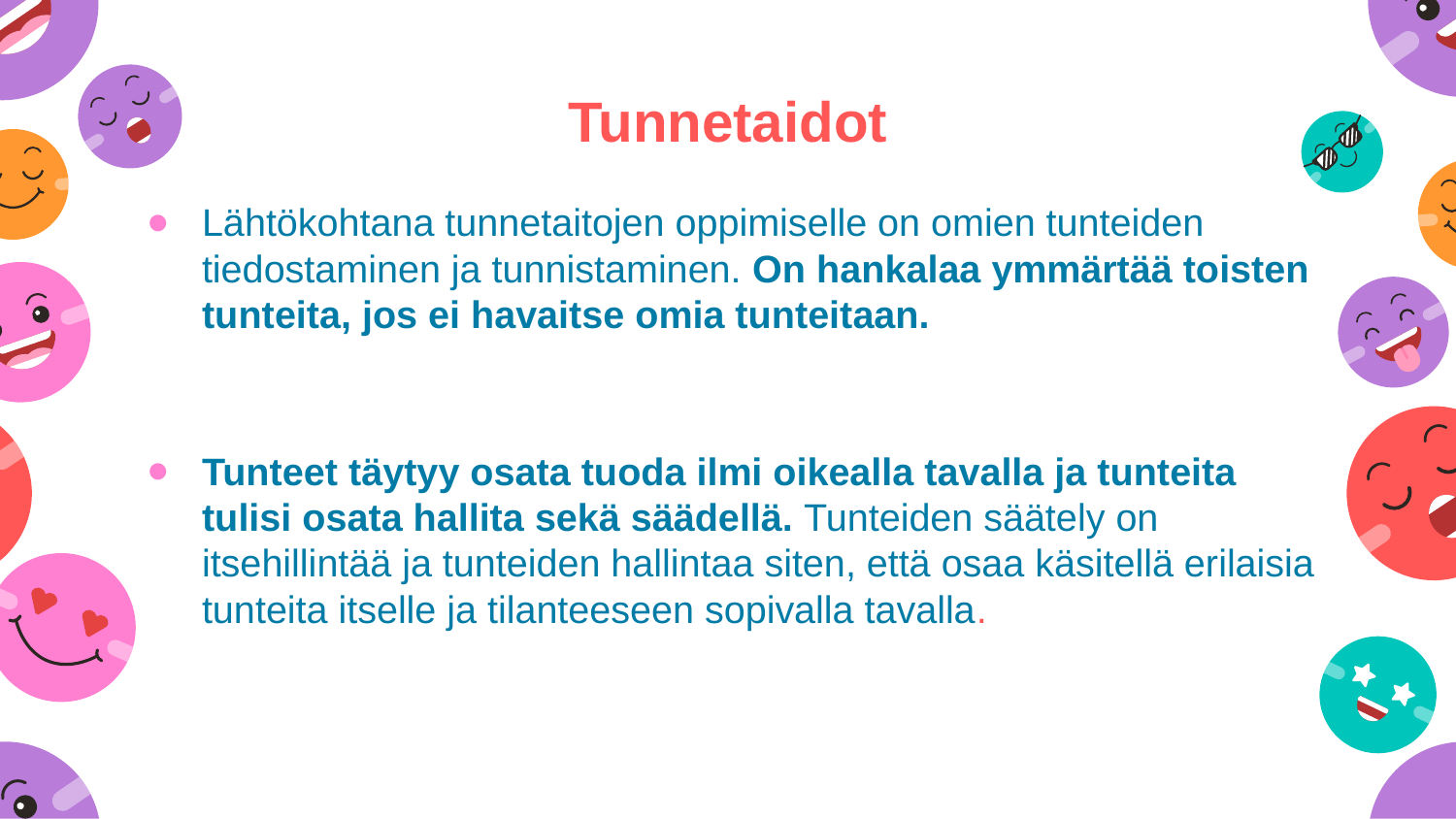

# Tunnetaidot

Lähtökohtana tunnetaitojen oppimiselle on omien tunteiden tiedostaminen ja tunnistaminen. On hankalaa ymmärtää toisten tunteita, jos ei havaitse omia tunteitaan.

Tunteet täytyy osata tuoda ilmi oikealla tavalla ja tunteita tulisi osata hallita sekä säädellä. Tunteiden säätely on itsehillintää ja tunteiden hallintaa siten, että osaa käsitellä erilaisia tunteita itselle ja tilanteeseen sopivalla tavalla.